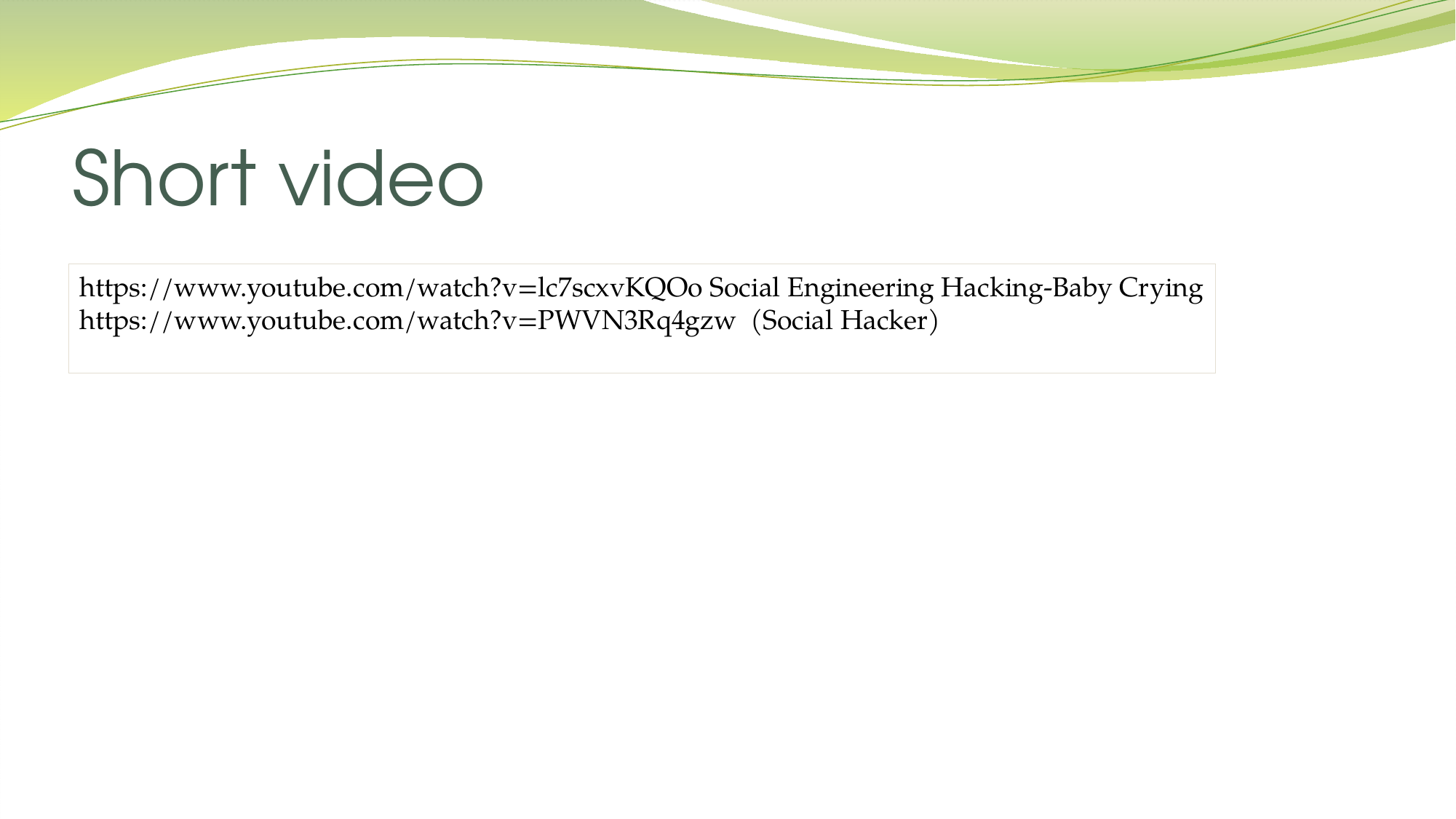

# Short video
https://www.youtube.com/watch?v=lc7scxvKQOo Social Engineering Hacking-Baby Crying
https://www.youtube.com/watch?v=PWVN3Rq4gzw  (Social Hacker)